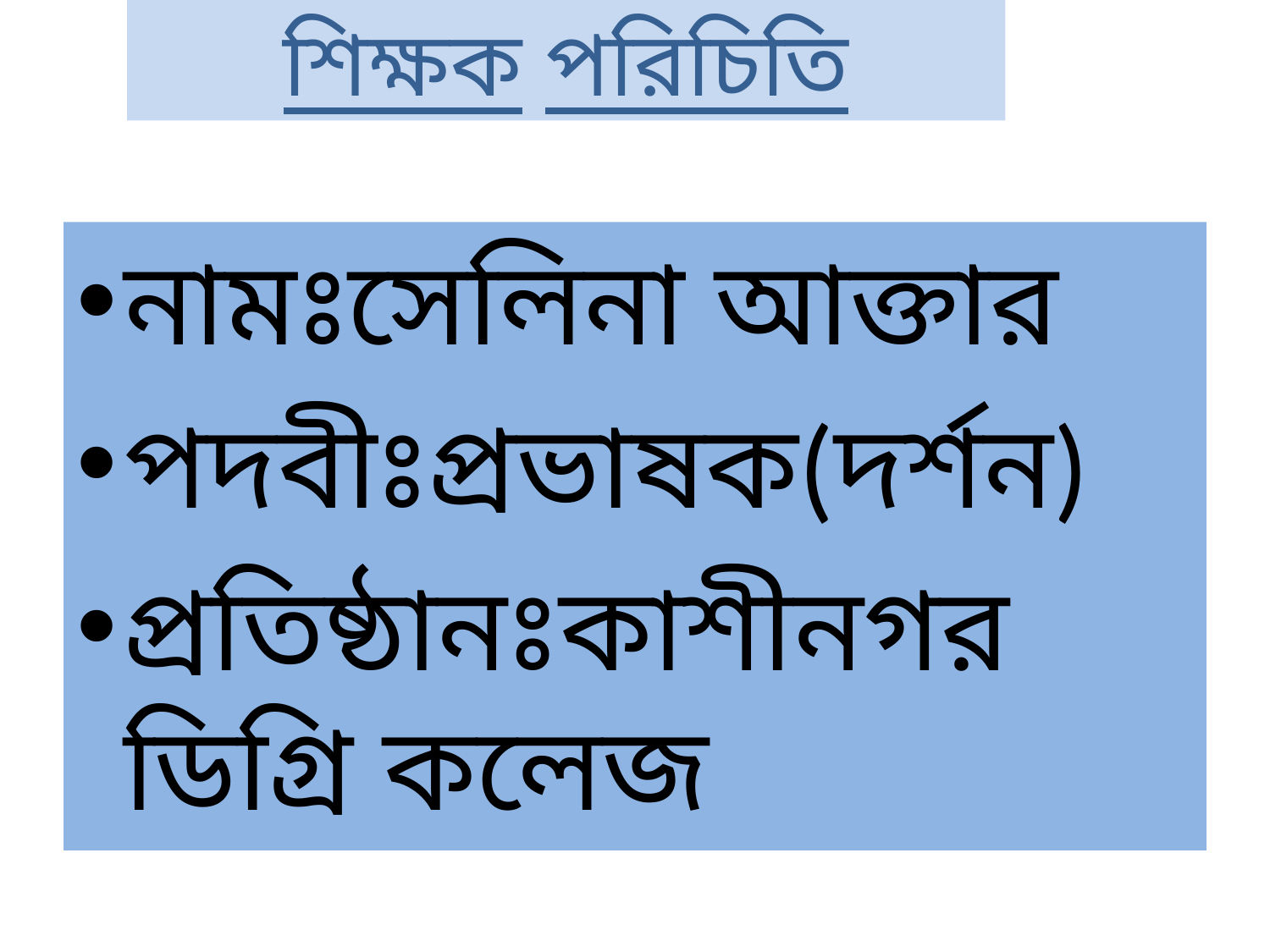

# শিক্ষক পরিচিতি
নামঃসেলিনা আক্তার
পদবীঃপ্রভাষক(দর্শন)
প্রতিষ্ঠানঃকাশীনগর ডিগ্রি কলেজ